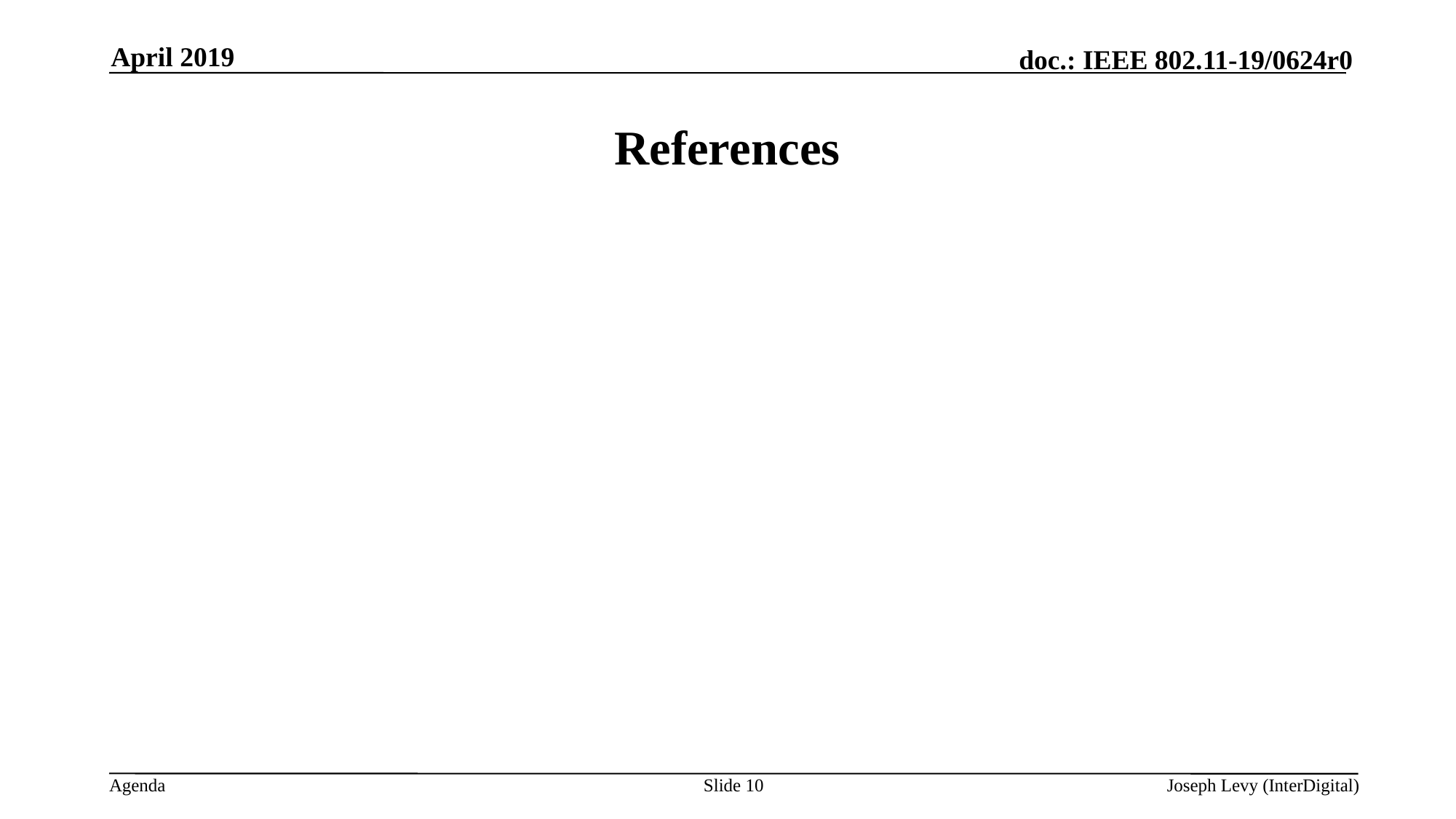

April 2019
# References

Slide 10
Joseph Levy (InterDigital)